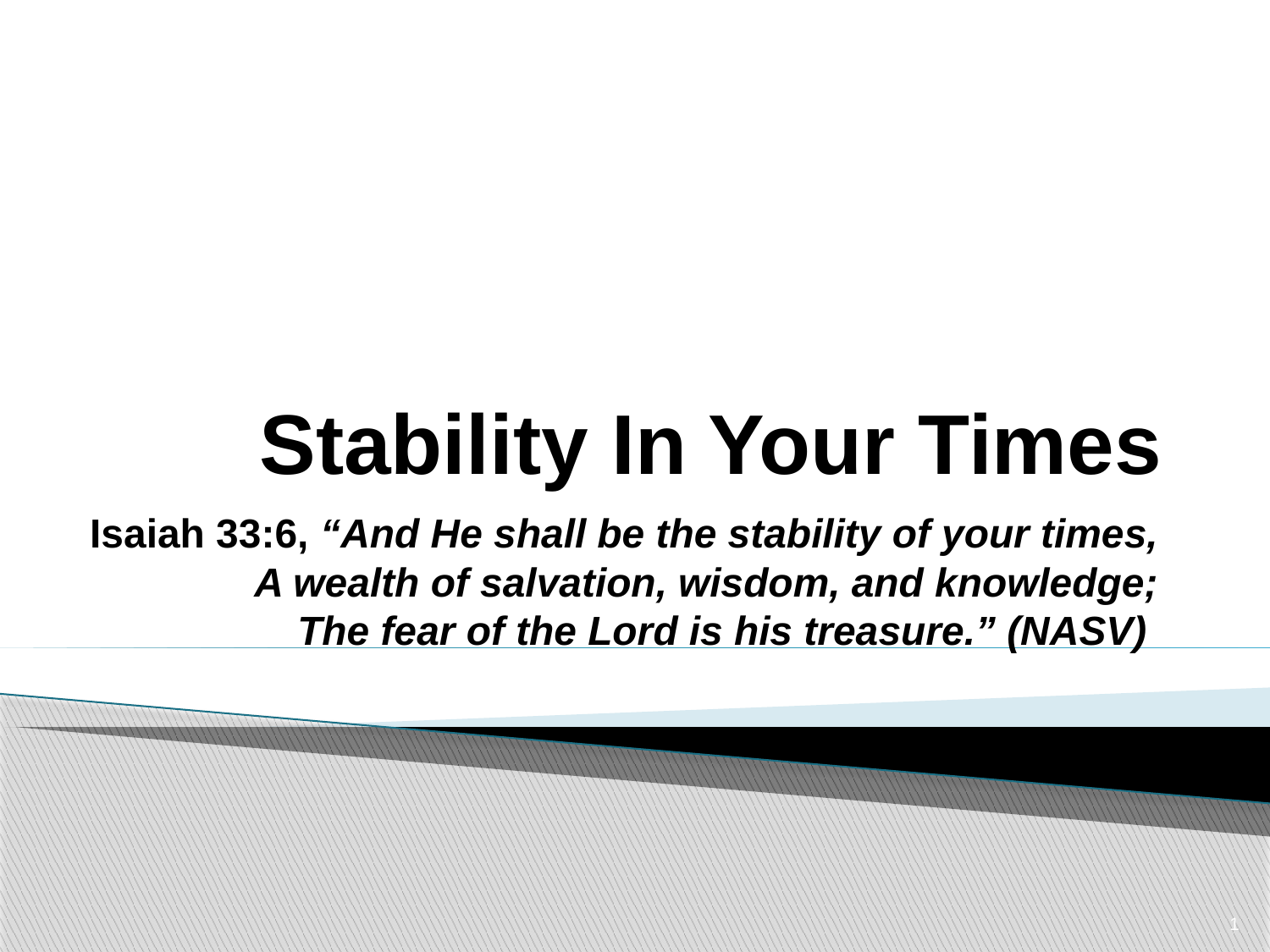

# Stability In Your Times
Isaiah 33:6, “And He shall be the stability of your times,
A wealth of salvation, wisdom, and knowledge;
The fear of the Lord is his treasure.” (NASV)
1